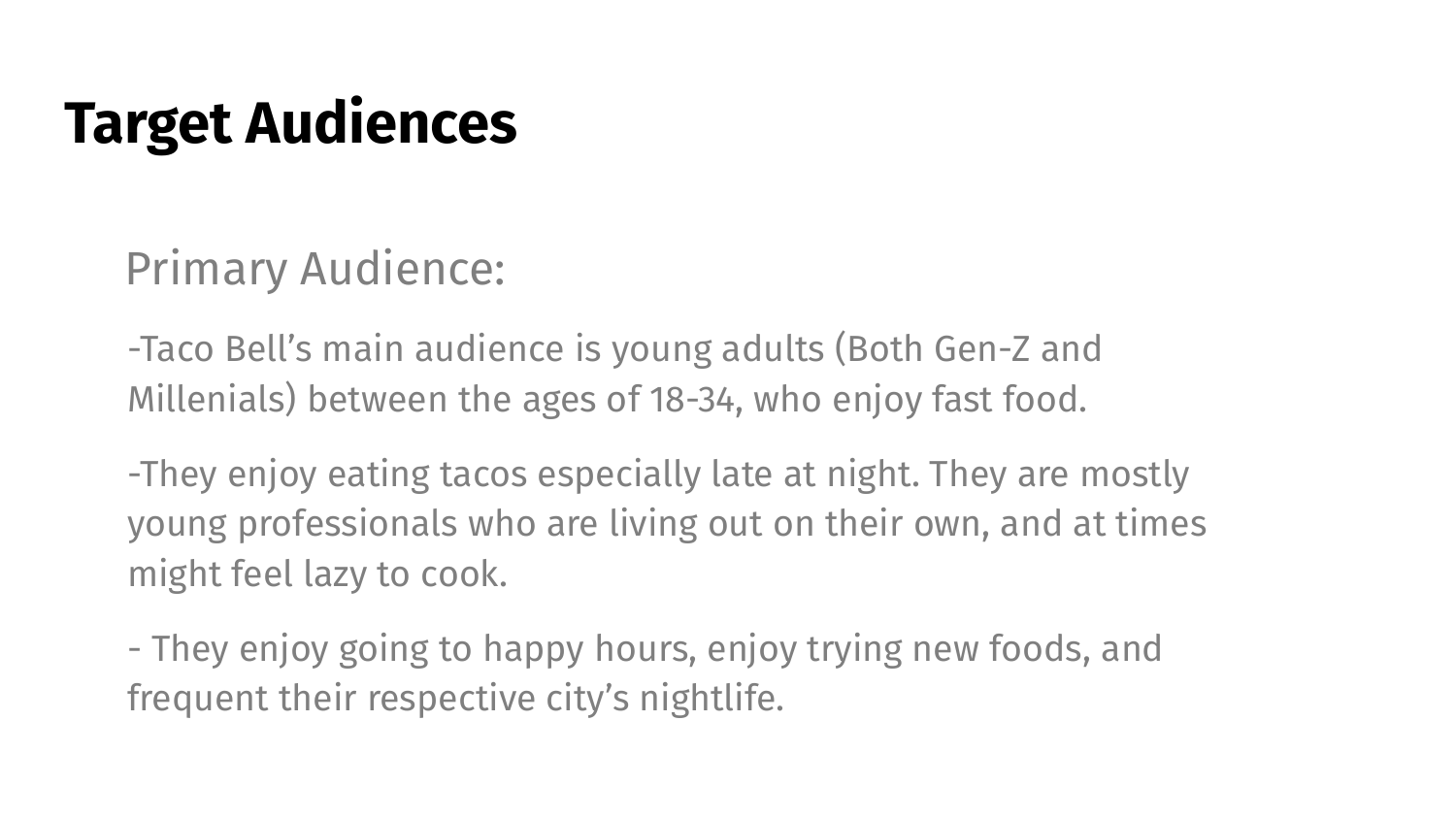

# Target Audiences
Primary Audience:
-Taco Bell’s main audience is young adults (Both Gen-Z and Millenials) between the ages of 18-34, who enjoy fast food.
-They enjoy eating tacos especially late at night. They are mostly young professionals who are living out on their own, and at times might feel lazy to cook.
- They enjoy going to happy hours, enjoy trying new foods, and frequent their respective city’s nightlife.